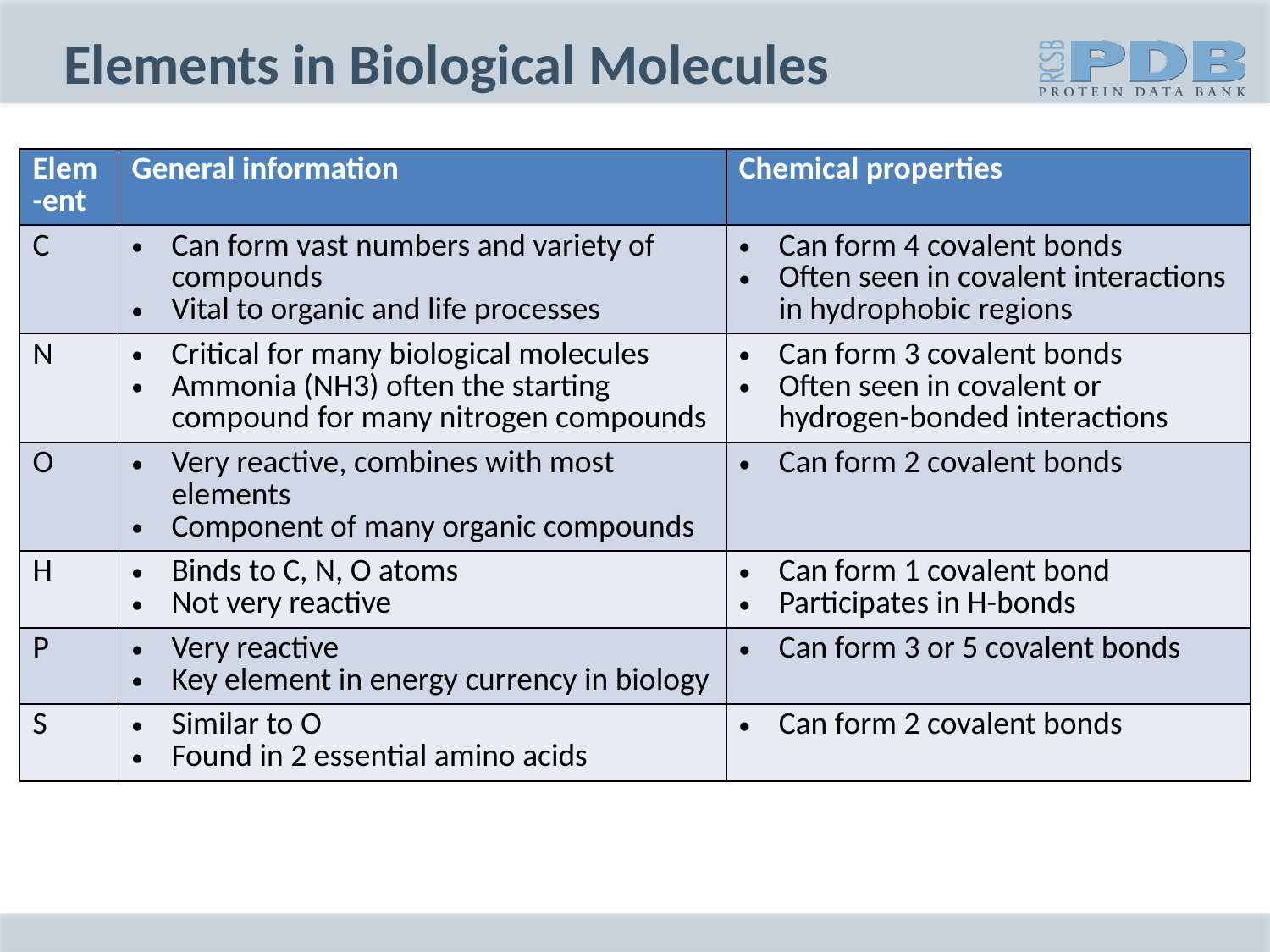

# Elements in Biological Molecules
| Elem-ent | General information | Chemical properties |
| --- | --- | --- |
| C | Can form vast numbers and variety of compounds Vital to organic and life processes | Can form 4 covalent bonds Often seen in covalent interactions in hydrophobic regions |
| N | Critical for many biological molecules Ammonia (NH3) often the starting compound for many nitrogen compounds | Can form 3 covalent bonds Often seen in covalent or hydrogen-bonded interactions |
| O | Very reactive, combines with most elements Component of many organic compounds | Can form 2 covalent bonds |
| H | Binds to C, N, O atoms Not very reactive | Can form 1 covalent bond Participates in H-bonds |
| P | Very reactive Key element in energy currency in biology | Can form 3 or 5 covalent bonds |
| S | Similar to O Found in 2 essential amino acids | Can form 2 covalent bonds |